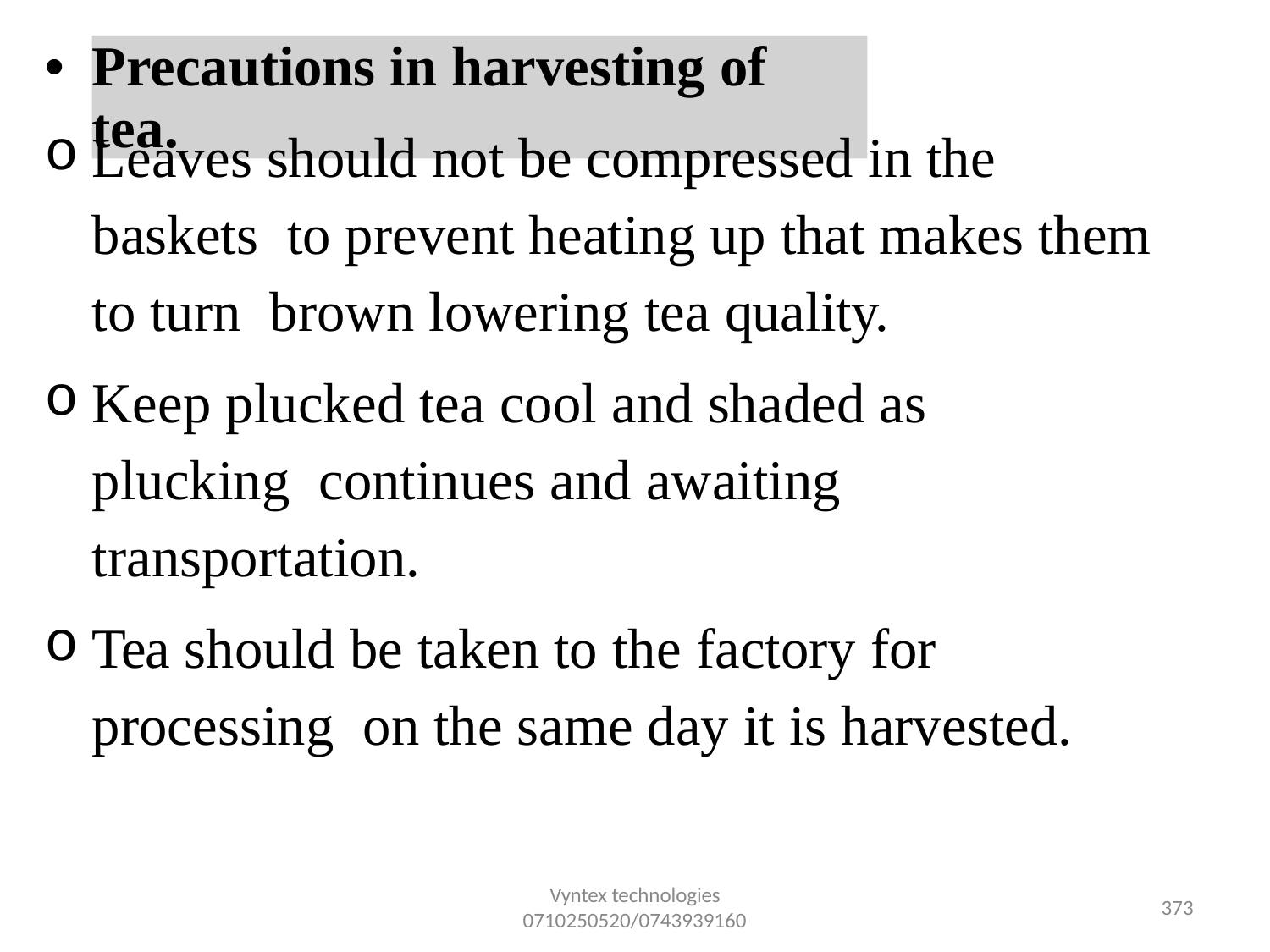

•
Precautions in harvesting of tea.
Leaves should not be compressed in the baskets  to prevent heating up that makes them to turn  brown lowering tea quality.
Keep plucked tea cool and shaded as plucking  continues and awaiting transportation.
Tea should be taken to the factory for processing  on the same day it is harvested.
Vyntex technologies
0710250520/0743939160
373